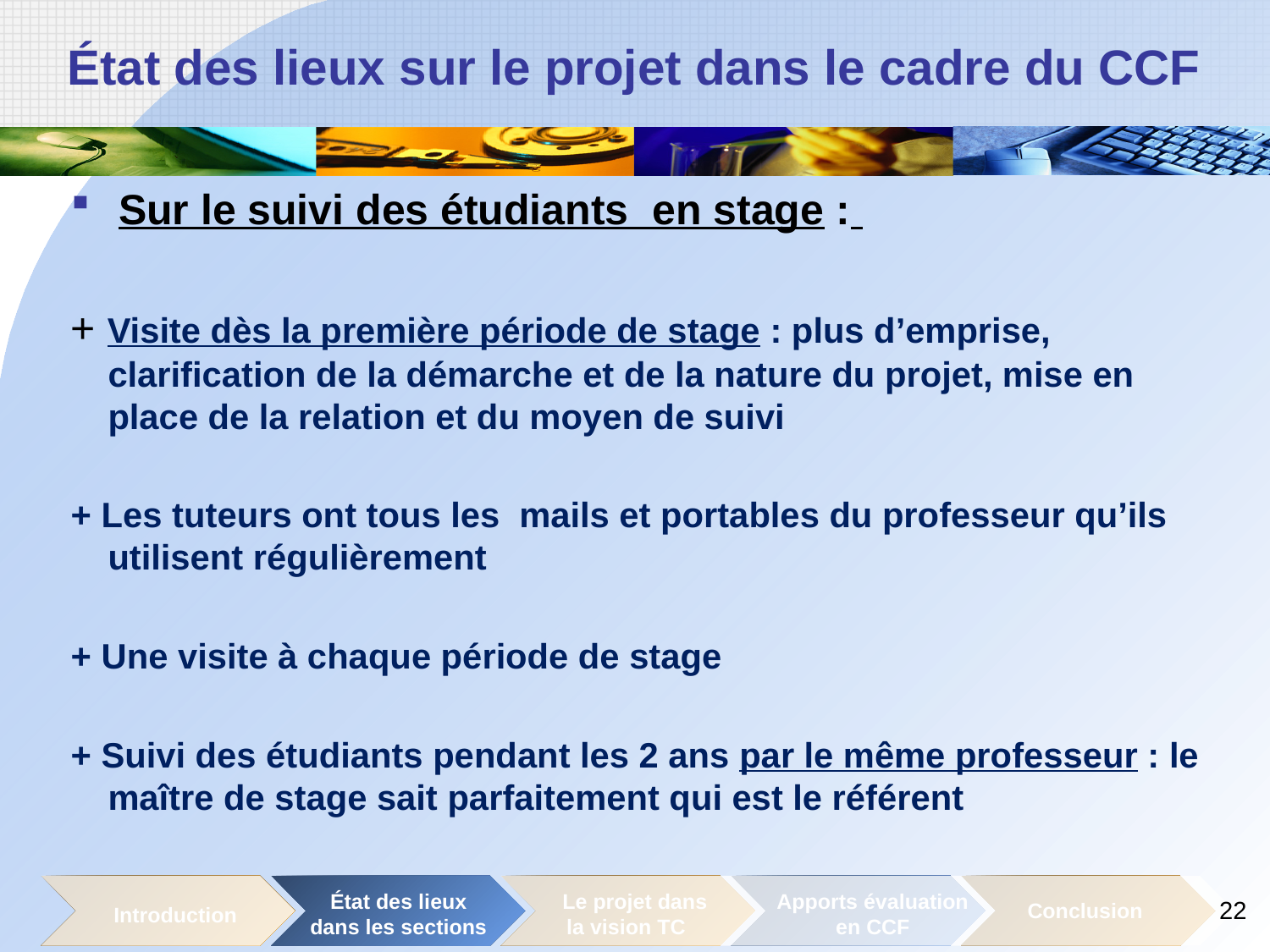

Sur le suivi des étudiants  en stage :

+ Visite dès la première période de stage : plus d’emprise, clarification de la démarche et de la nature du projet, mise en place de la relation et du moyen de suivi

+ Les tuteurs ont tous les  mails et portables du professeur qu’ils utilisent régulièrement

+ Une visite à chaque période de stage

+ Suivi des étudiants pendant les 2 ans par le même professeur : le maître de stage sait parfaitement qui est le référent

État des lieux
dans les sections

Le projet dans
la vision TC

Apports évaluation
en CCF

Conclusion
Introduction
22